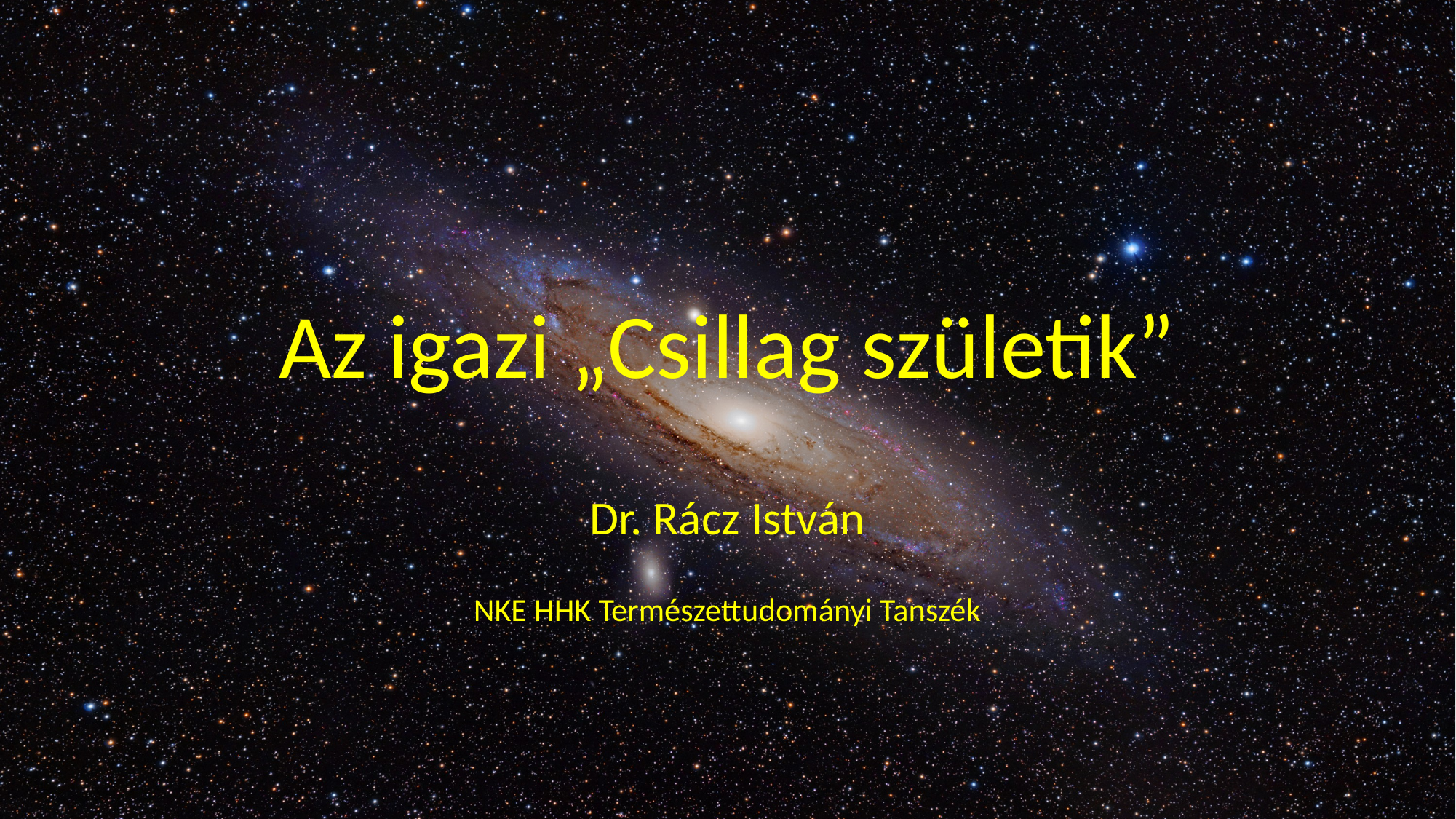

# Az igazi „Csillag születik”

Dr. Rácz István
NKE HHK Természettudományi Tanszék